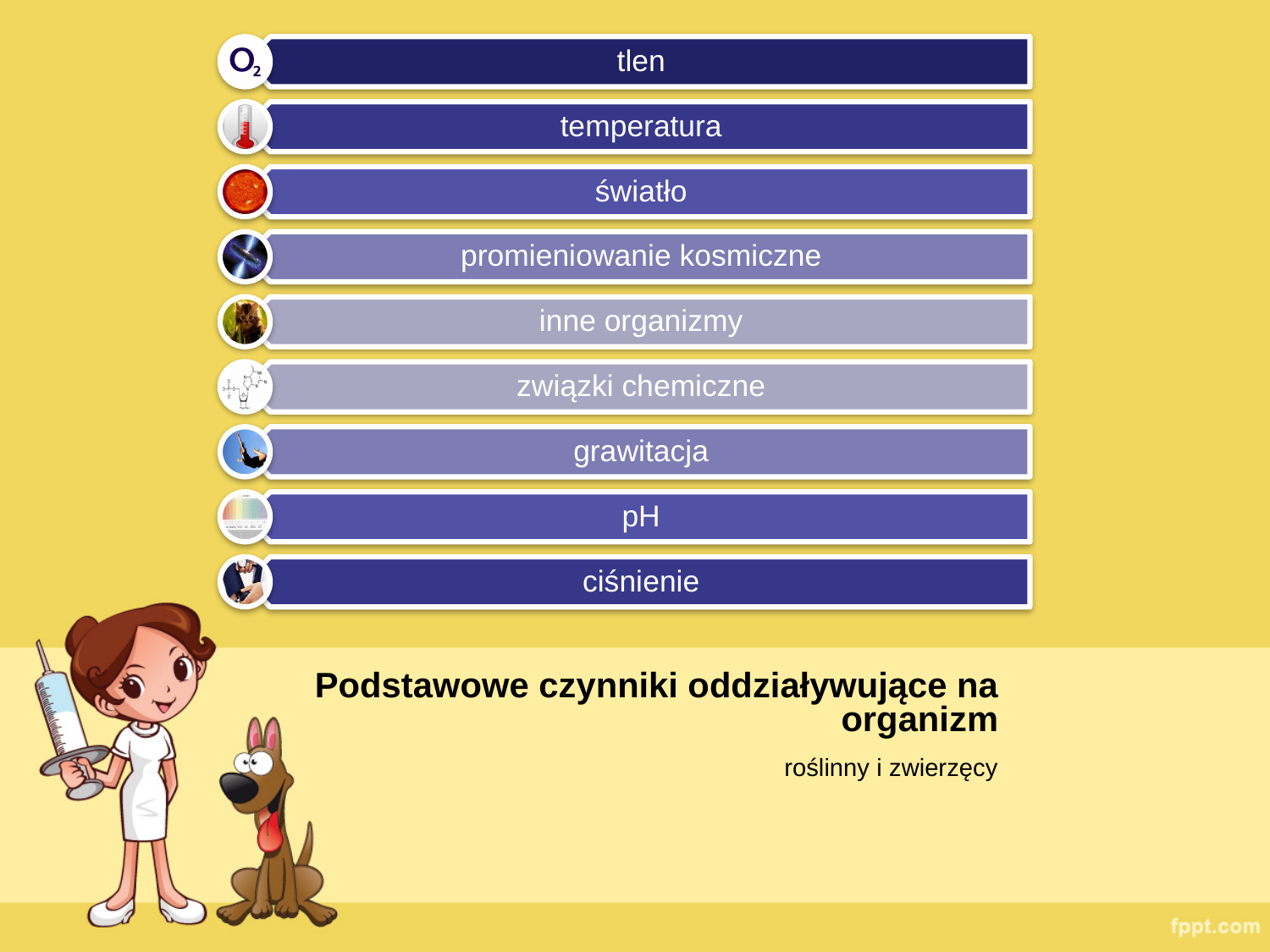

tlen
temperatura
światło
promieniowanie kosmiczne
inne organizmy
związki chemiczne
grawitacja
pH
ciśnienie
# Podstawowe czynniki oddziaływujące na organizm
roślinny i zwierzęcy